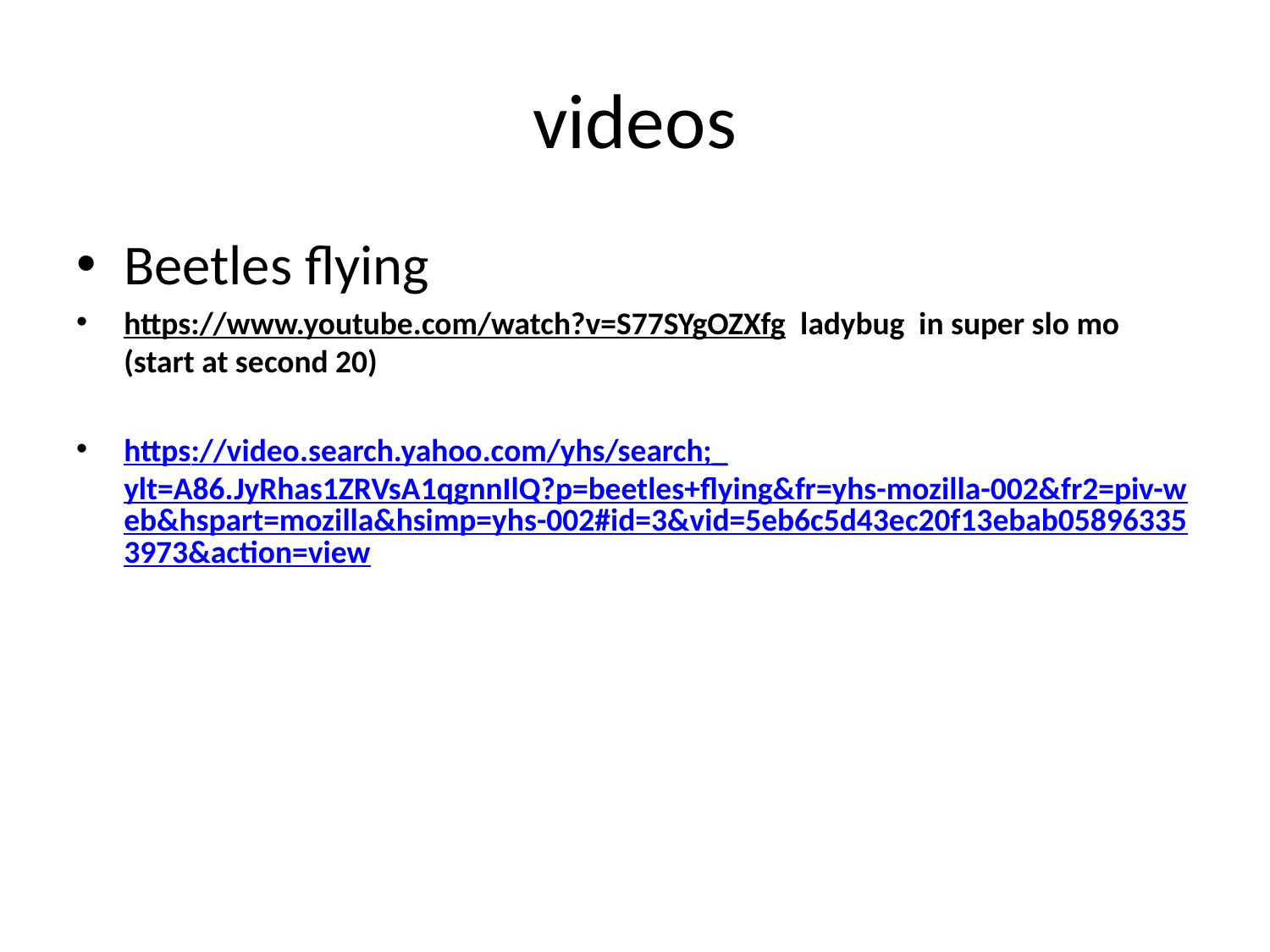

# videos
Beetles flying
https://www.youtube.com/watch?v=S77SYgOZXfg  ladybug  in super slo mo  (start at second 20)

https://video.search.yahoo.com/yhs/search;_ylt=A86.JyRhas1ZRVsA1qgnnIlQ?p=beetles+flying&fr=yhs-mozilla-002&fr2=piv-web&hspart=mozilla&hsimp=yhs-002#id=3&vid=5eb6c5d43ec20f13ebab058963353973&action=view